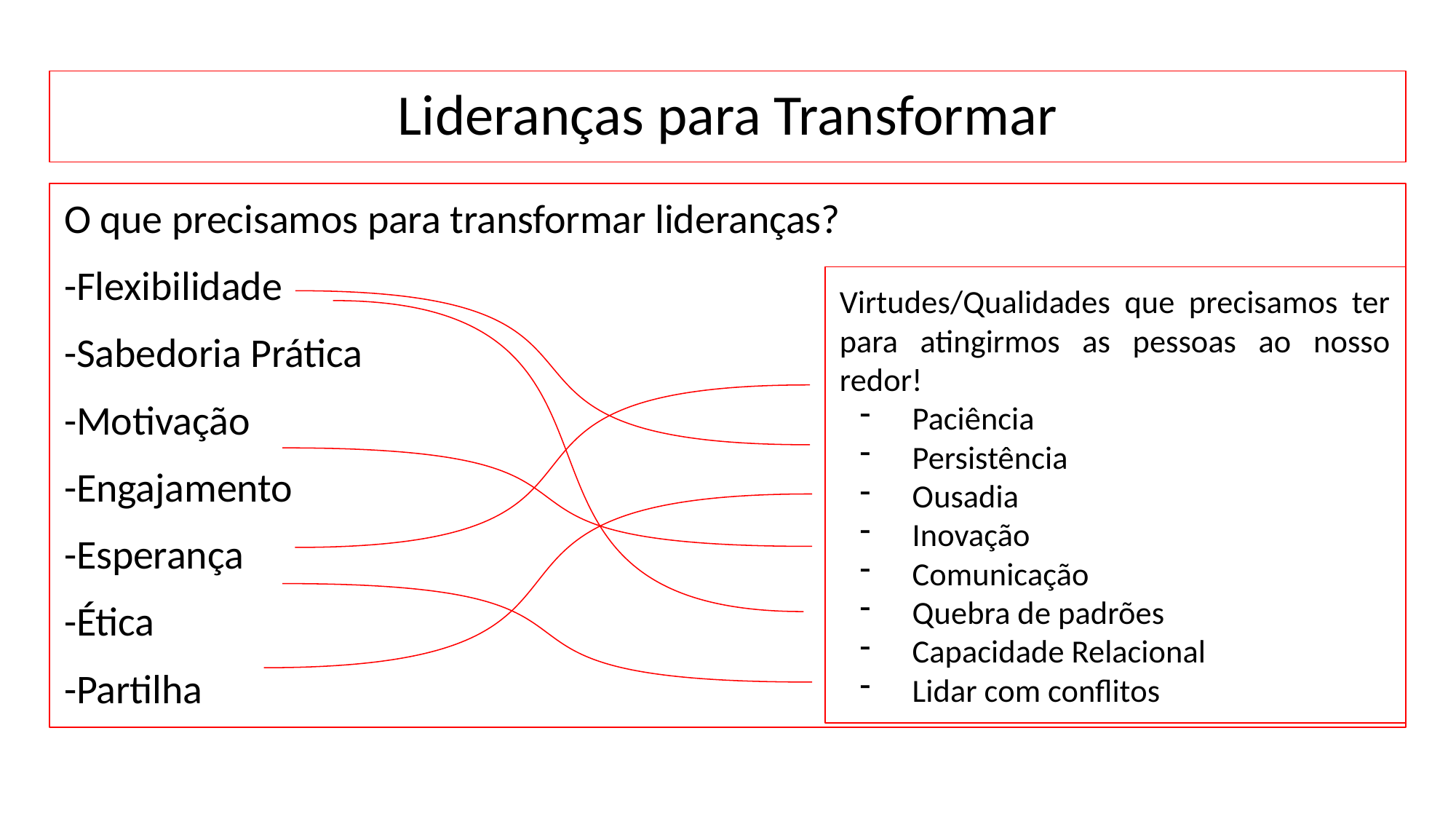

# Lideranças para Transformar
O que precisamos para transformar lideranças?
-Flexibilidade
-Sabedoria Prática
-Motivação
-Engajamento
-Esperança
-Ética
-Partilha
Virtudes/Qualidades que precisamos ter para atingirmos as pessoas ao nosso redor!
Paciência
Persistência
Ousadia
Inovação
Comunicação
Quebra de padrões
Capacidade Relacional
Lidar com conflitos